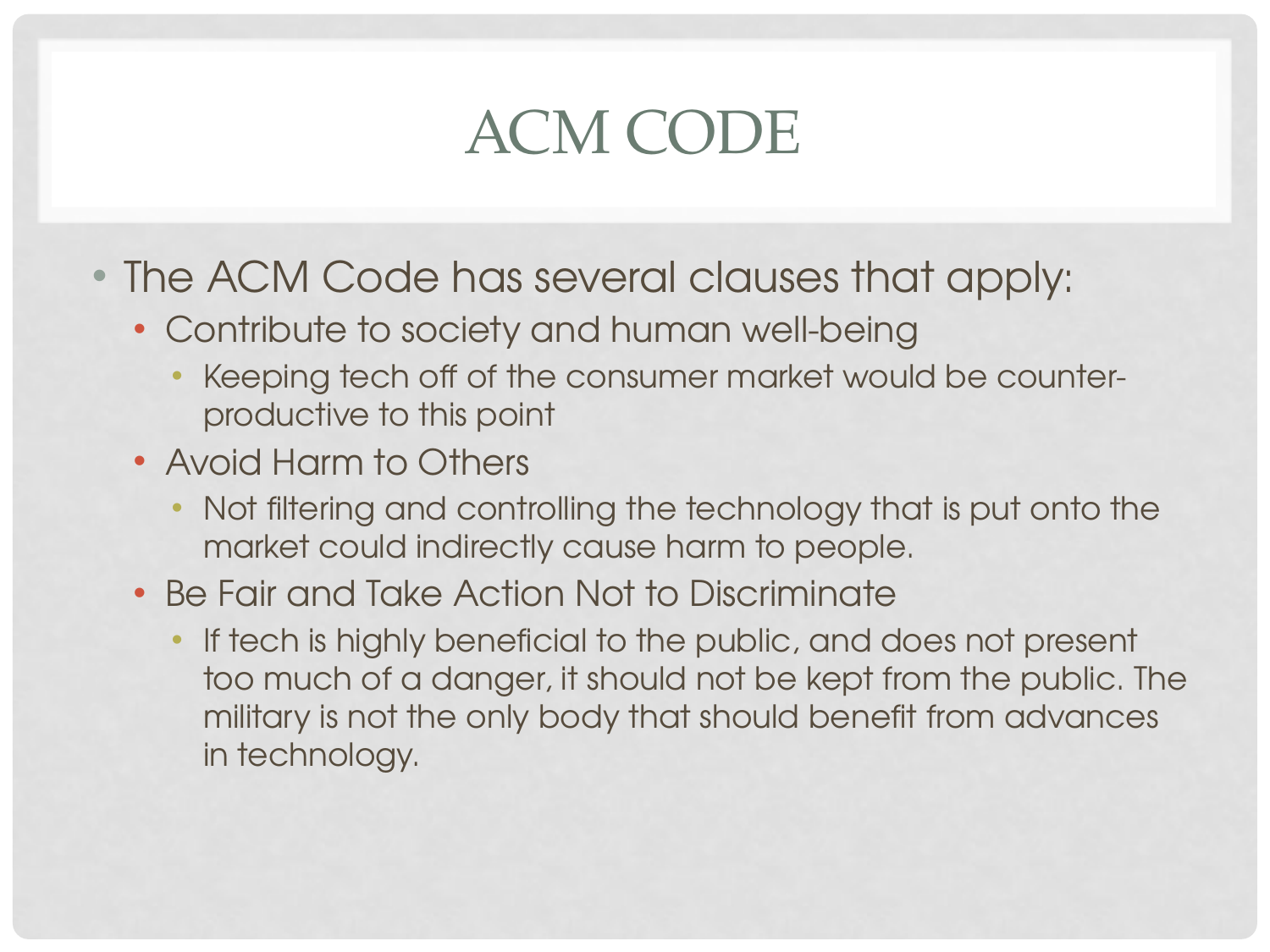

# ACM Code
The ACM Code has several clauses that apply:
Contribute to society and human well-being
Keeping tech off of the consumer market would be counter-productive to this point
Avoid Harm to Others
Not filtering and controlling the technology that is put onto the market could indirectly cause harm to people.
Be Fair and Take Action Not to Discriminate
If tech is highly beneficial to the public, and does not present too much of a danger, it should not be kept from the public. The military is not the only body that should benefit from advances in technology.